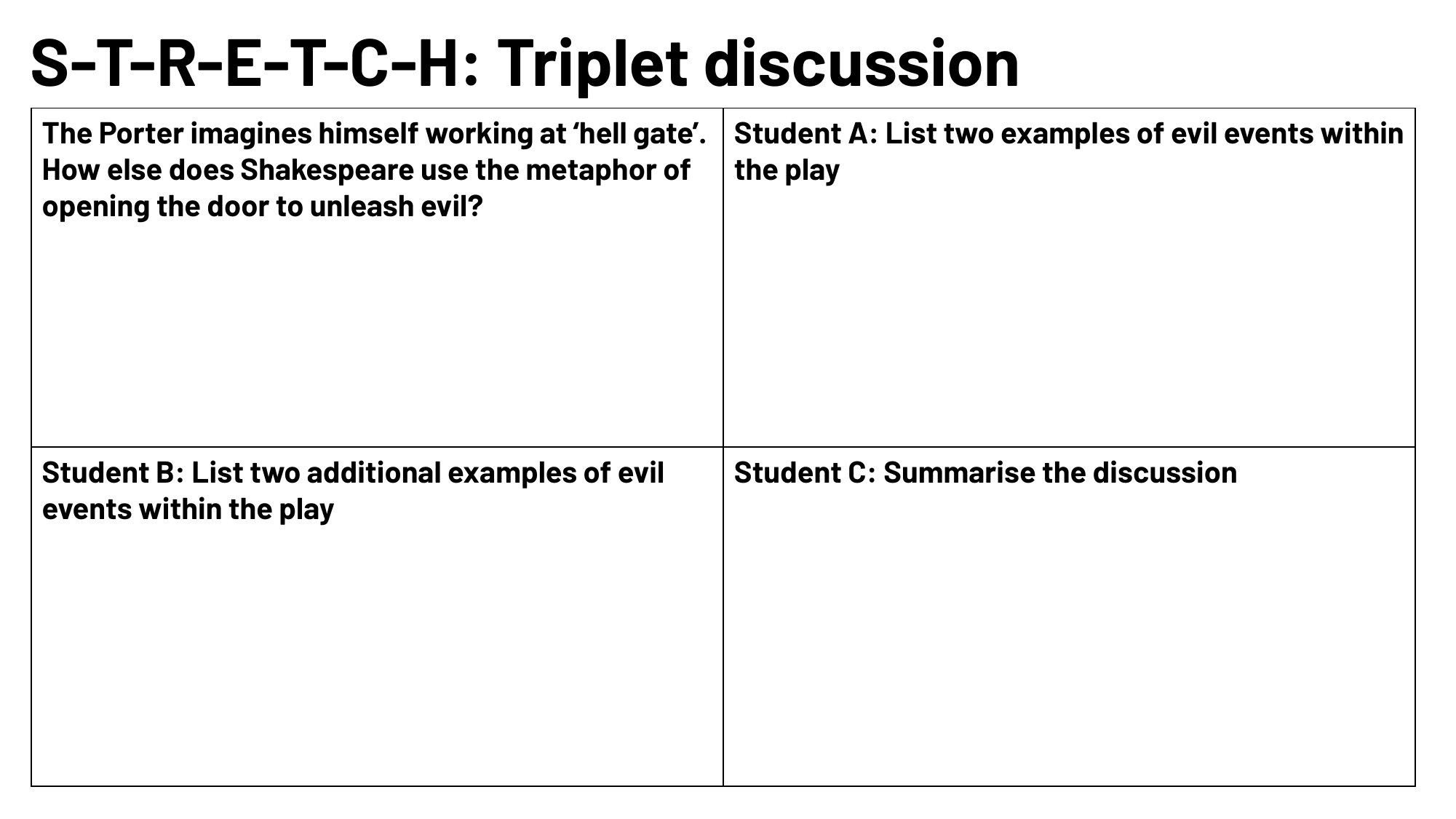

# S-T-R-E-T-C-H: Triplet discussion
| The Porter imagines himself working at ‘hell gate’. How else does Shakespeare use the metaphor of opening the door to unleash evil? | Student A: List two examples of evil events within the play |
| --- | --- |
| Student B: List two additional examples of evil events within the play | Student C: Summarise the discussion |